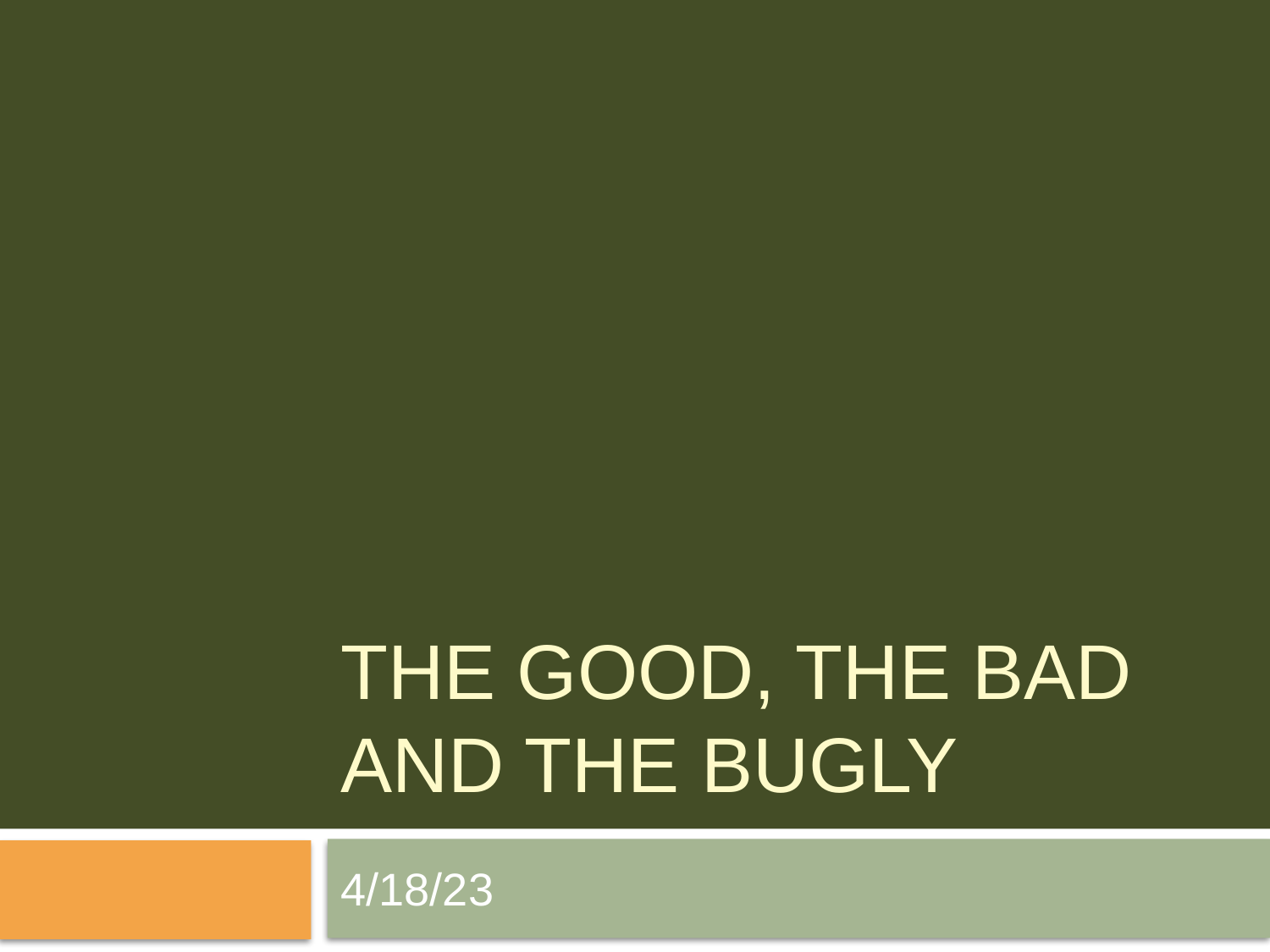

# The good, the bad and the bugly
4/18/23